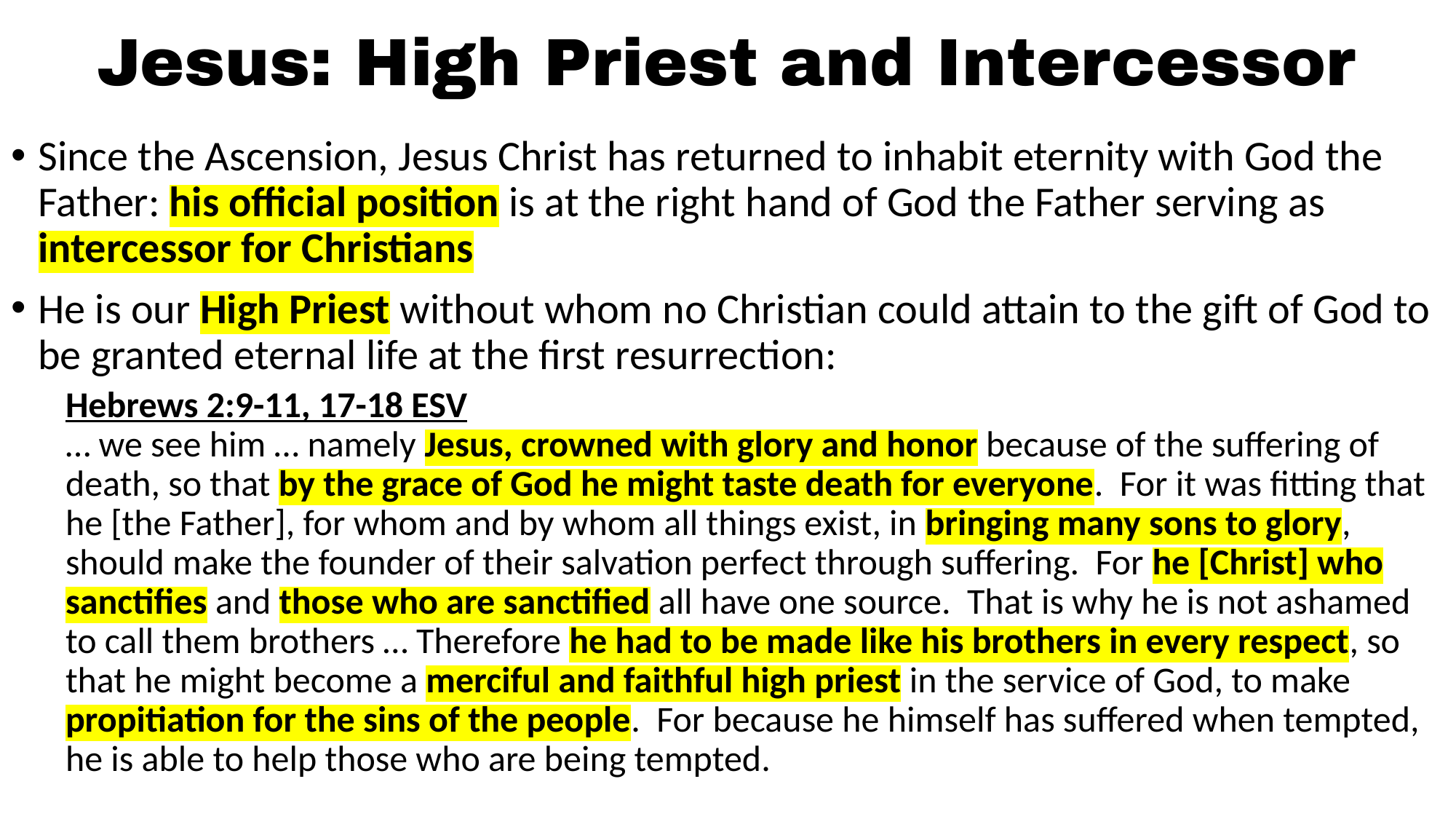

# Jesus: High Priest and Intercessor
Since the Ascension, Jesus Christ has returned to inhabit eternity with God the Father: his official position is at the right hand of God the Father serving as intercessor for Christians
He is our High Priest without whom no Christian could attain to the gift of God to be granted eternal life at the first resurrection:
Hebrews 2:9-11, 17-18 ESV
… we see him … namely Jesus, crowned with glory and honor because of the suffering of death, so that by the grace of God he might taste death for everyone.  For it was fitting that he [the Father], for whom and by whom all things exist, in bringing many sons to glory, should make the founder of their salvation perfect through suffering.  For he [Christ] who sanctifies and those who are sanctified all have one source.  That is why he is not ashamed to call them brothers … Therefore he had to be made like his brothers in every respect, so that he might become a merciful and faithful high priest in the service of God, to make propitiation for the sins of the people.  For because he himself has suffered when tempted, he is able to help those who are being tempted.